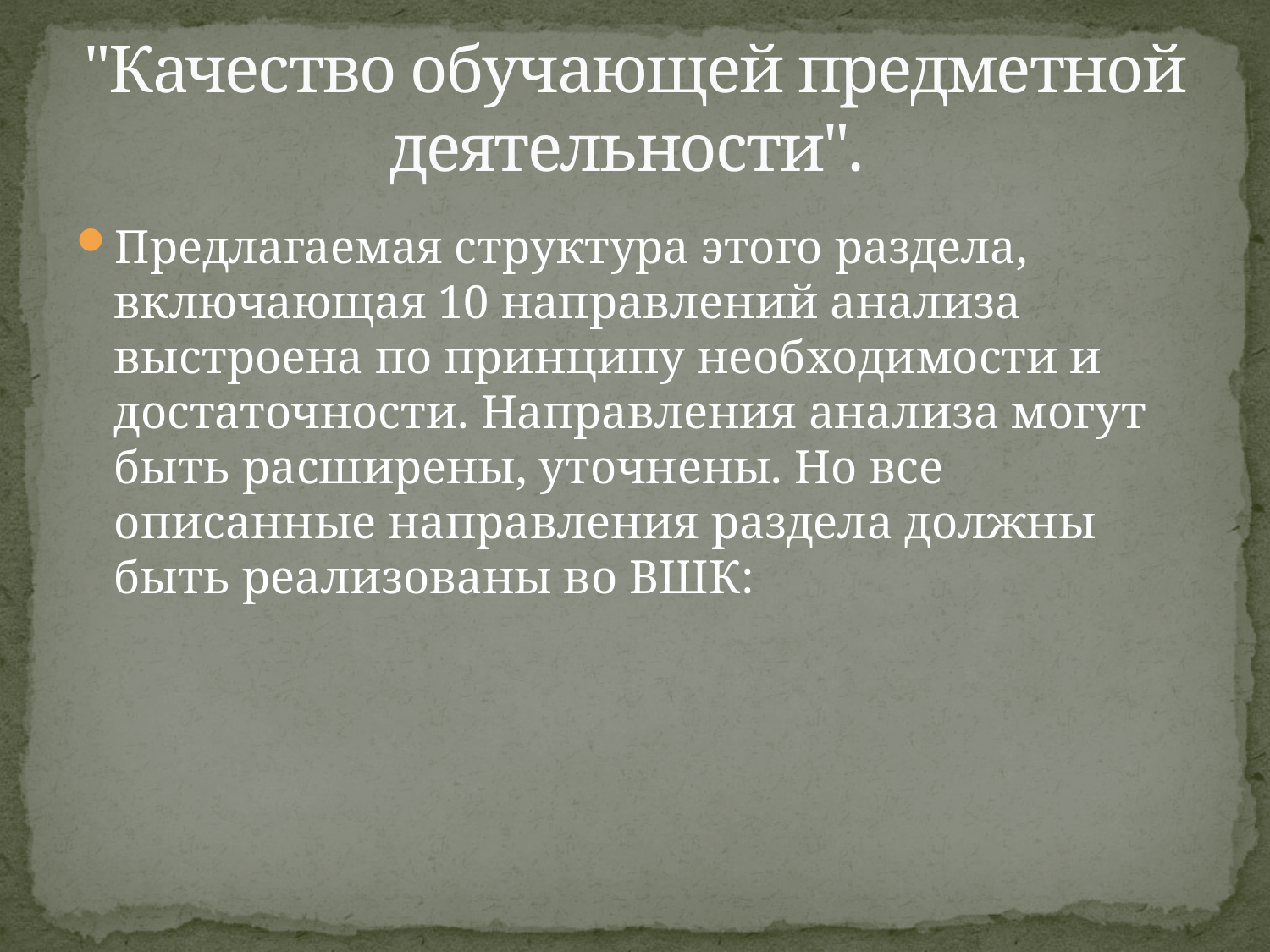

# "Качество обучающей предметной деятельности".
Предлагаемая структура этого раздела, включающая 10 направлений анализа выстроена по принципу необходимости и достаточности. Направления анализа могут быть расширены, уточнены. Но все описанные направления раздела должны быть реализованы во ВШК: